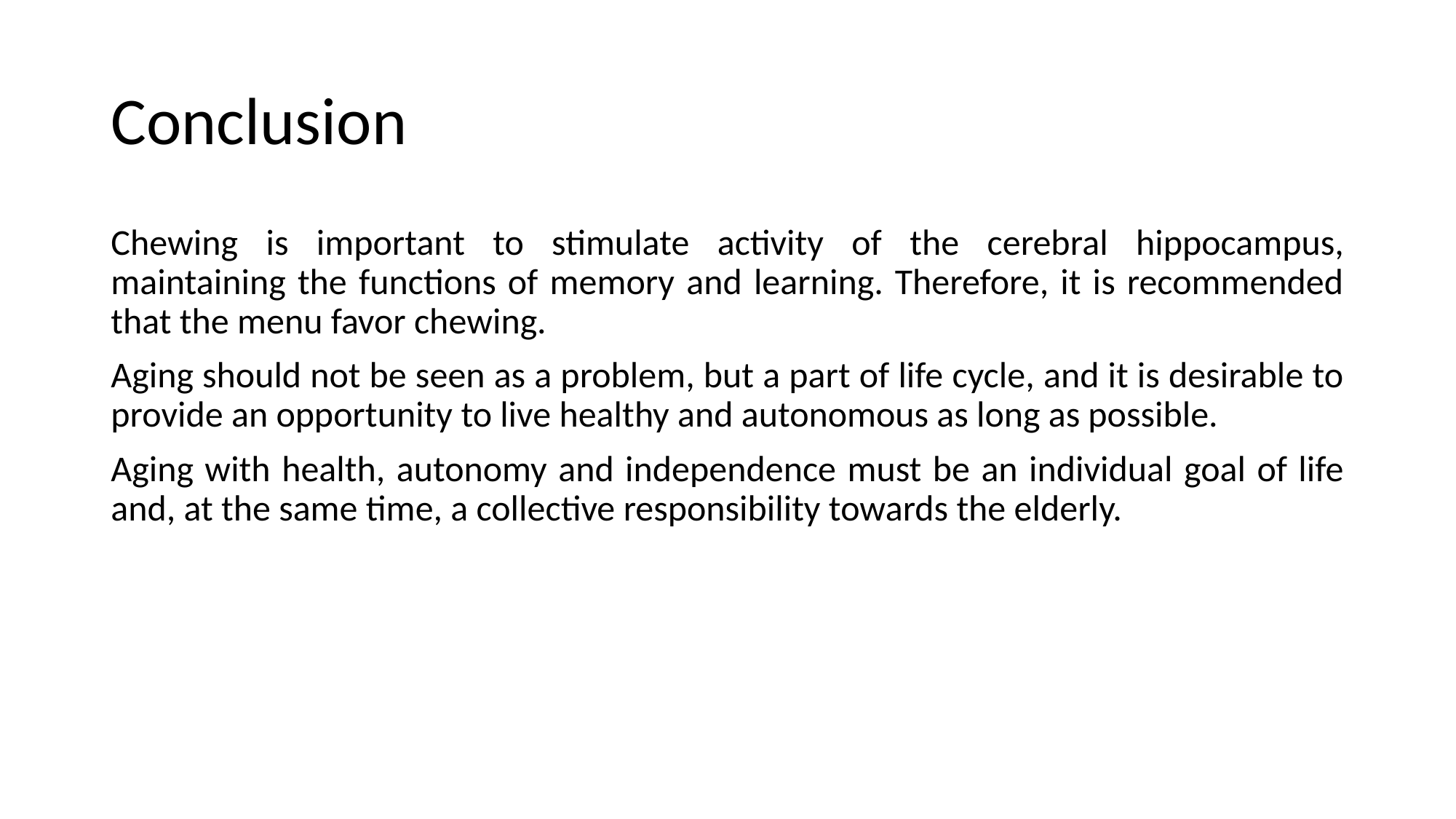

# Conclusion
Chewing is important to stimulate activity of the cerebral hippocampus, maintaining the functions of memory and learning. Therefore, it is recommended that the menu favor chewing.
Aging should not be seen as a problem, but a part of life cycle, and it is desirable to provide an opportunity to live healthy and autonomous as long as possible.
Aging with health, autonomy and independence must be an individual goal of life and, at the same time, a collective responsibility towards the elderly.